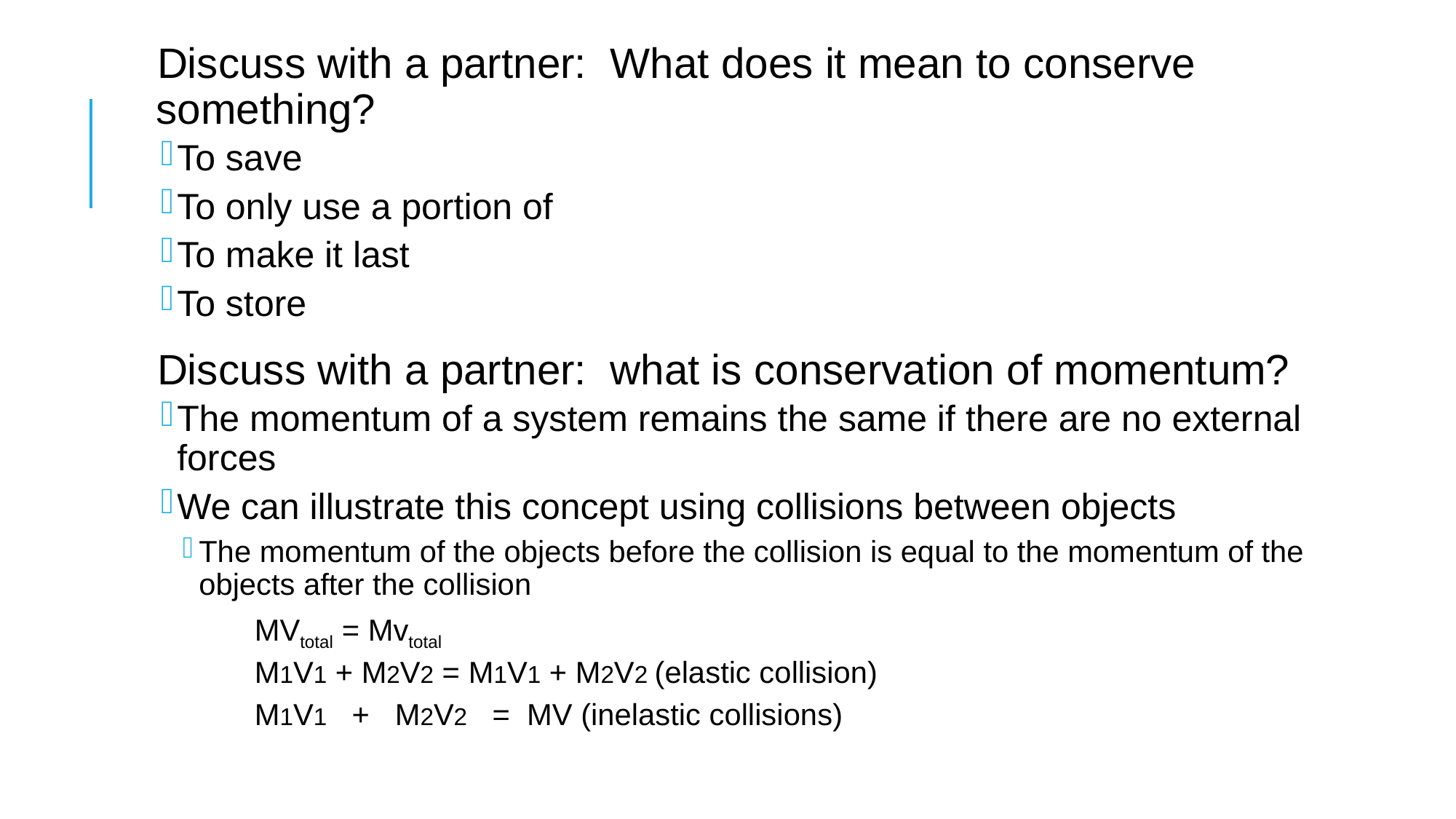

Discuss with a partner:  What does it mean to conserve something?
To save
To only use a portion of
To make it last
To store
Discuss with a partner:  what is conservation of momentum?
The momentum of a system remains the same if there are no external forces
We can illustrate this concept using collisions between objects
The momentum of the objects before the collision is equal to the momentum of the objects after the collision
MVtotal = Mvtotal
M1V1 + M2V2 = M1V1 + M2V2 (elastic collision)
M1V1   +   M2V2   =  MV (inelastic collisions)